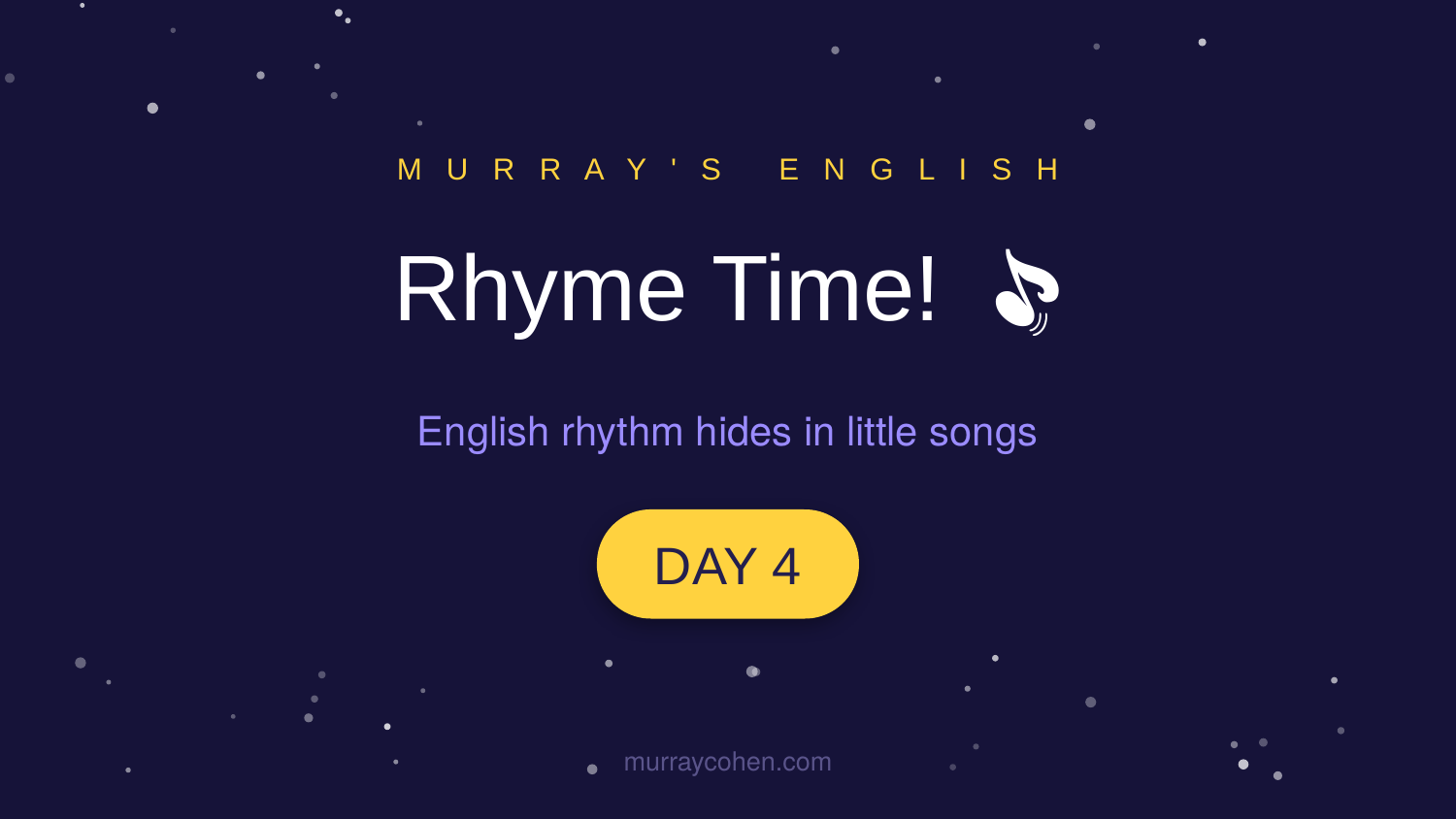

M U R R A Y ' S   E N G L I S H
Rhyme Time!  🎵
English rhythm hides in little songs

DAY 4

murraycohen.com